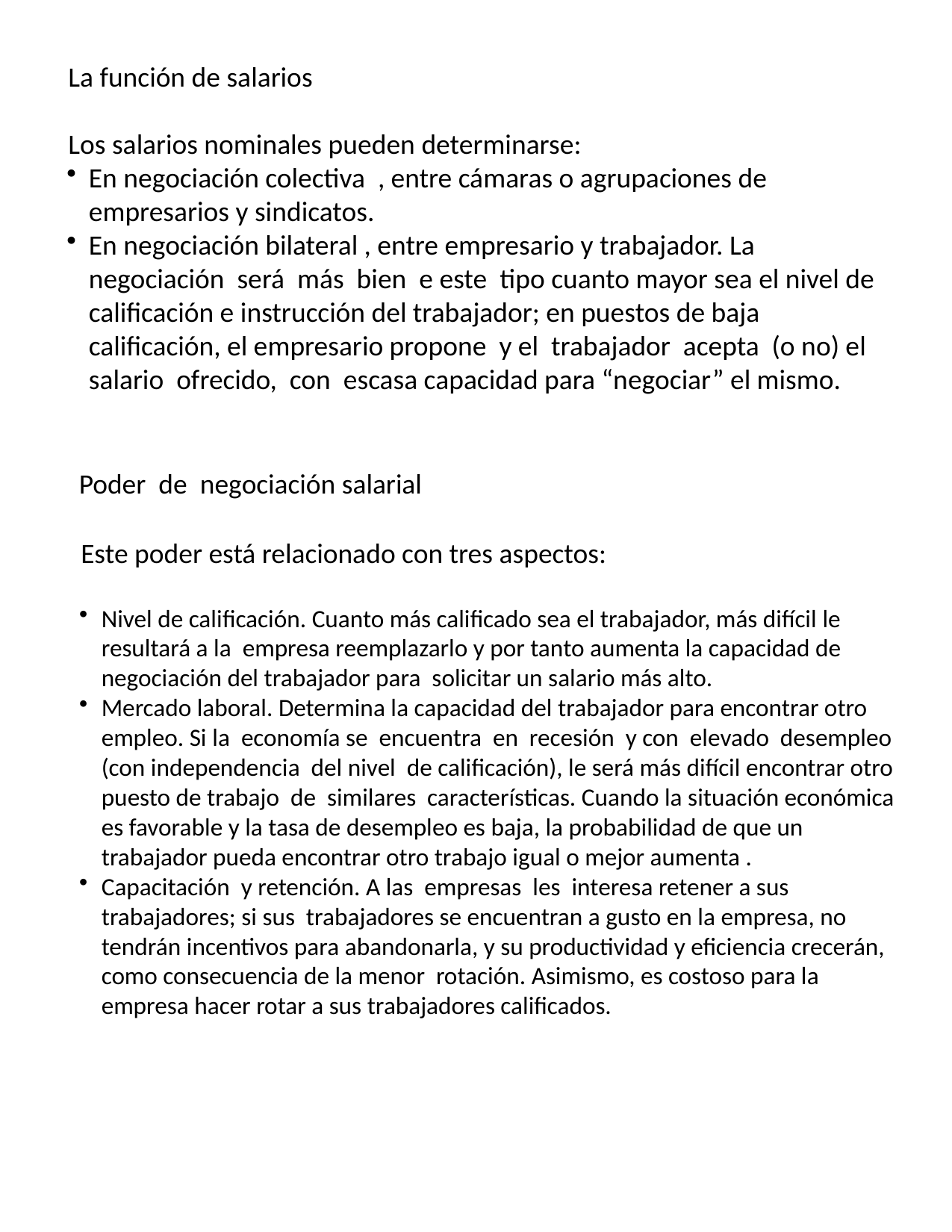

La función de salarios

Los salarios nominales pueden determinarse:
En negociación colectiva  , entre cámaras o agrupaciones de empresarios y sindicatos.
En negociación bilateral , entre empresario y trabajador. La negociación  será  más  bien  e este  tipo cuanto mayor sea el nivel de calificación e instrucción del trabajador; en puestos de baja  calificación, el empresario propone  y el  trabajador  acepta  (o no) el  salario  ofrecido,  con  escasa capacidad para “negociar” el mismo.
Poder  de  negociación salarial
Este poder está relacionado con tres aspectos:

Nivel de calificación. Cuanto más calificado sea el trabajador, más difícil le resultará a la  empresa reemplazarlo y por tanto aumenta la capacidad de negociación del trabajador para  solicitar un salario más alto.
Mercado laboral. Determina la capacidad del trabajador para encontrar otro empleo. Si la  economía se  encuentra  en  recesión  y con  elevado  desempleo (con independencia  del nivel  de calificación), le será más difícil encontrar otro puesto de trabajo  de  similares  características. Cuando la situación económica es favorable y la tasa de desempleo es baja, la probabilidad de que un trabajador pueda encontrar otro trabajo igual o mejor aumenta .
Capacitación  y retención. A las  empresas  les  interesa retener a sus trabajadores; si sus  trabajadores se encuentran a gusto en la empresa, no tendrán incentivos para abandonarla, y su productividad y eficiencia crecerán, como consecuencia de la menor  rotación. Asimismo, es costoso para la empresa hacer rotar a sus trabajadores calificados.